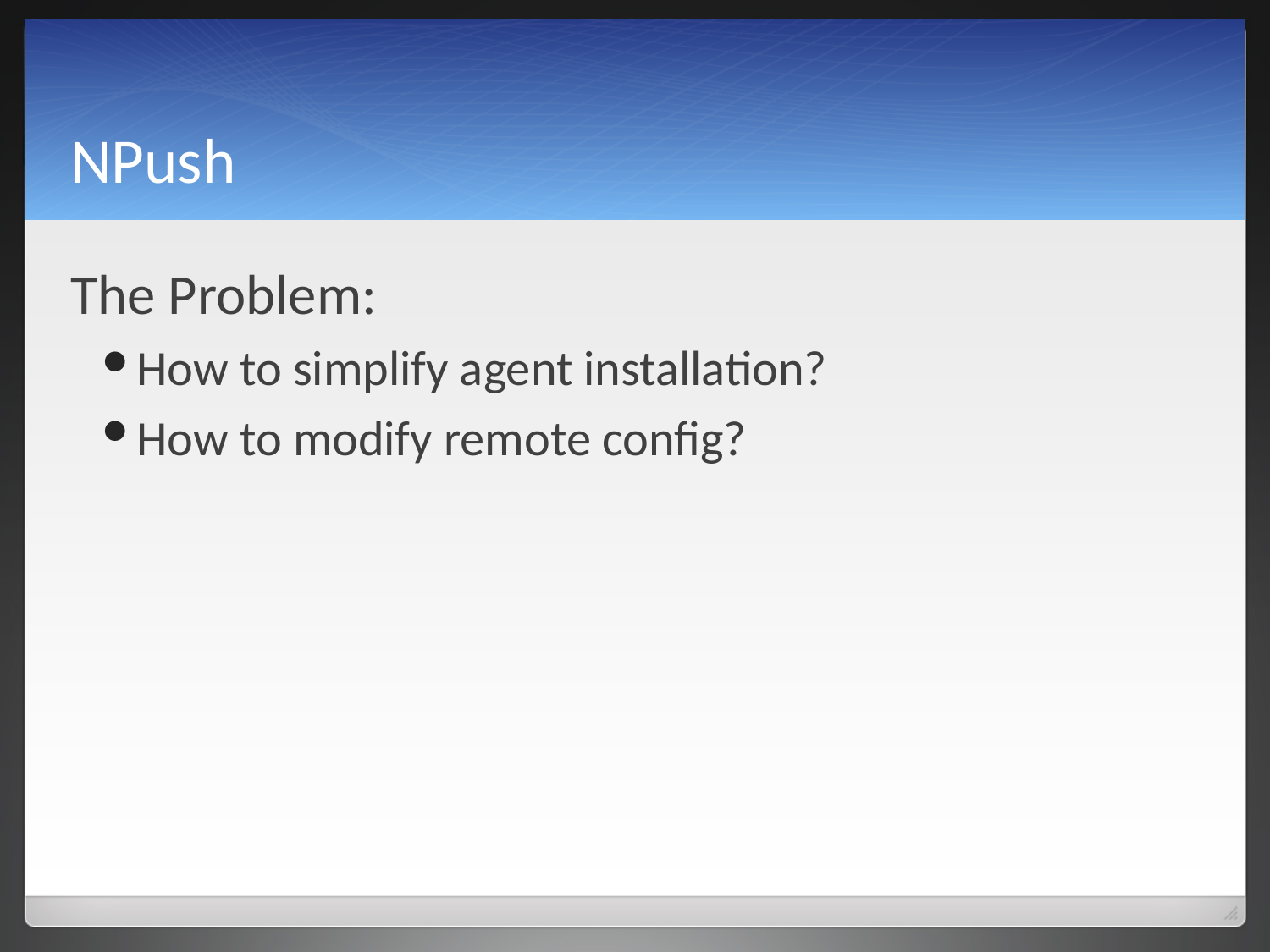

# NPush
The Problem:
How to simplify agent installation?
How to modify remote config?